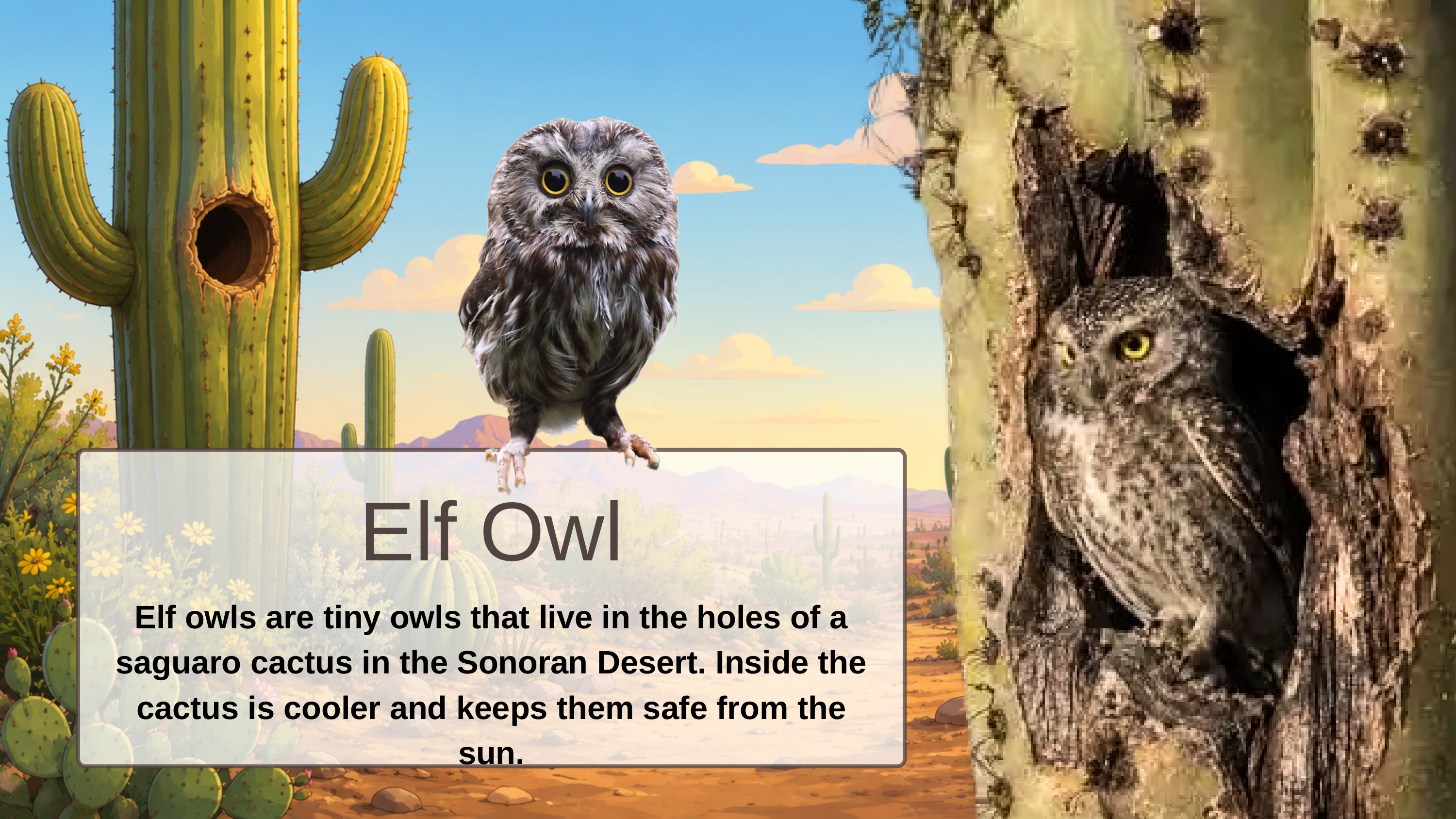

Elf Owl
Elf owls are tiny owls that live in the holes of a saguaro cactus in the Sonoran Desert. Inside the cactus is cooler and keeps them safe from the sun.